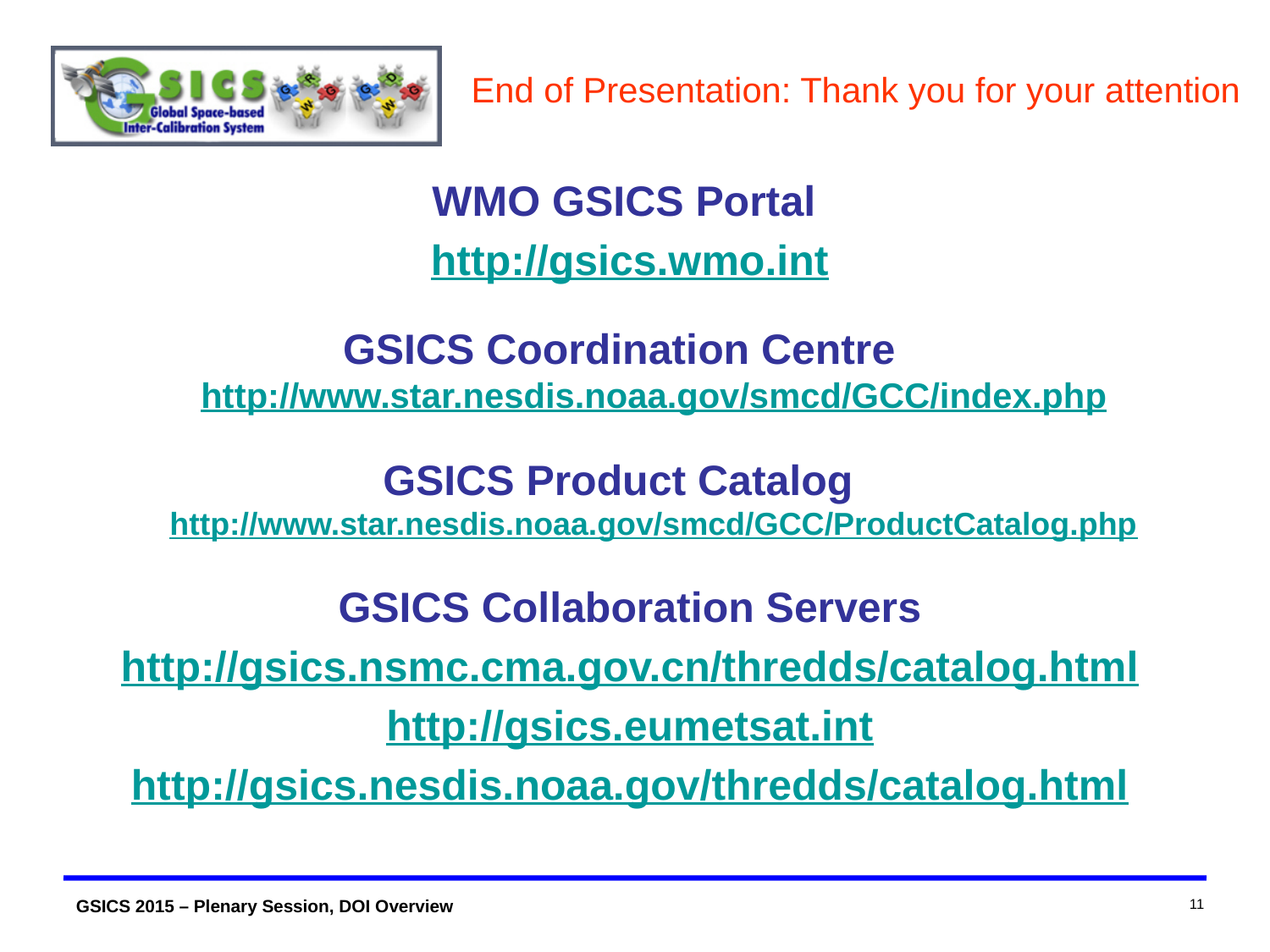

# End of Presentation: Thank you for your attention
WMO GSICS Portal
http://gsics.wmo.int

GSICS Coordination Centre  http://www.star.nesdis.noaa.gov/smcd/GCC/index.php

GSICS Product Catalog  http://www.star.nesdis.noaa.gov/smcd/GCC/ProductCatalog.php

GSICS Collaboration Servers
http://gsics.nsmc.cma.gov.cn/thredds/catalog.html
http://gsics.eumetsat.int
http://gsics.nesdis.noaa.gov/thredds/catalog.html

11